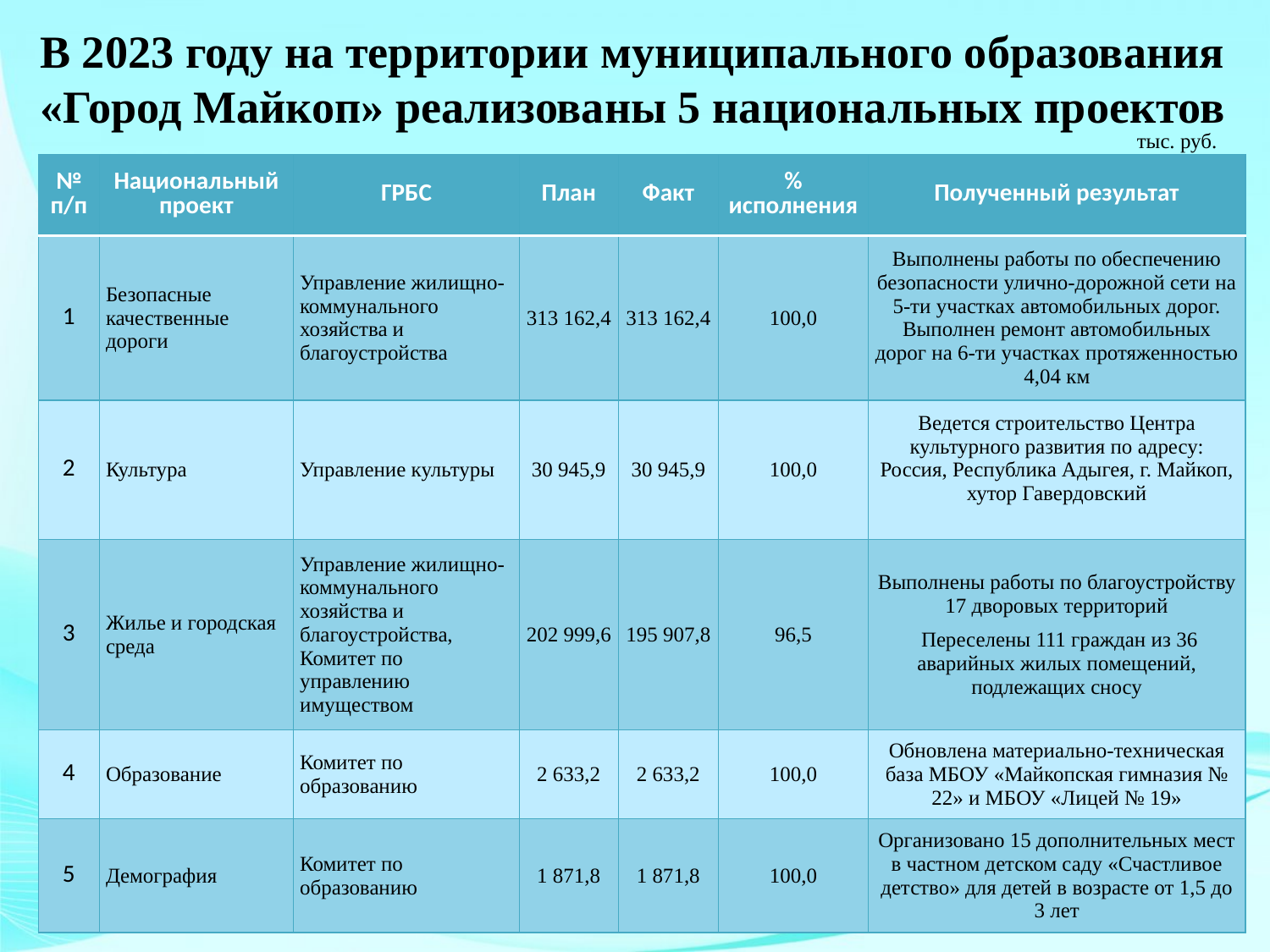

В 2023 году на территории муниципального образования
«Город Майкоп» реализованы 5 национальных проектов
тыс. руб.
| № п/п | Национальный проект | ГРБС | План | Факт | % исполнения | Полученный результат |
| --- | --- | --- | --- | --- | --- | --- |
| 1 | Безопасные качественные дороги | Управление жилищно-коммунального хозяйства и благоустройства | 313 162,4 | 313 162,4 | 100,0 | Выполнены работы по обеспечению безопасности улично-дорожной сети на 5-ти участках автомобильных дорог. Выполнен ремонт автомобильных дорог на 6-ти участках протяженностью 4,04 км |
| 2 | Культура | Управление культуры | 30 945,9 | 30 945,9 | 100,0 | Ведется строительство Центра культурного развития по адресу: Россия, Республика Адыгея, г. Майкоп, хутор Гавердовский |
| 3 | Жилье и городская среда | Управление жилищно-коммунального хозяйства и благоустройства, Комитет по управлению имуществом | 202 999,6 | 195 907,8 | 96,5 | Выполнены работы по благоустройству 17 дворовых территорий Переселены 111 граждан из 36 аварийных жилых помещений, подлежащих сносу |
| 4 | Образование | Комитет по образованию | 2 633,2 | 2 633,2 | 100,0 | Обновлена материально-техническая база МБОУ «Майкопская гимназия № 22» и МБОУ «Лицей № 19» |
| 5 | Демография | Комитет по образованию | 1 871,8 | 1 871,8 | 100,0 | Организовано 15 дополнительных мест в частном детском саду «Счастливое детство» для детей в возрасте от 1,5 до 3 лет |